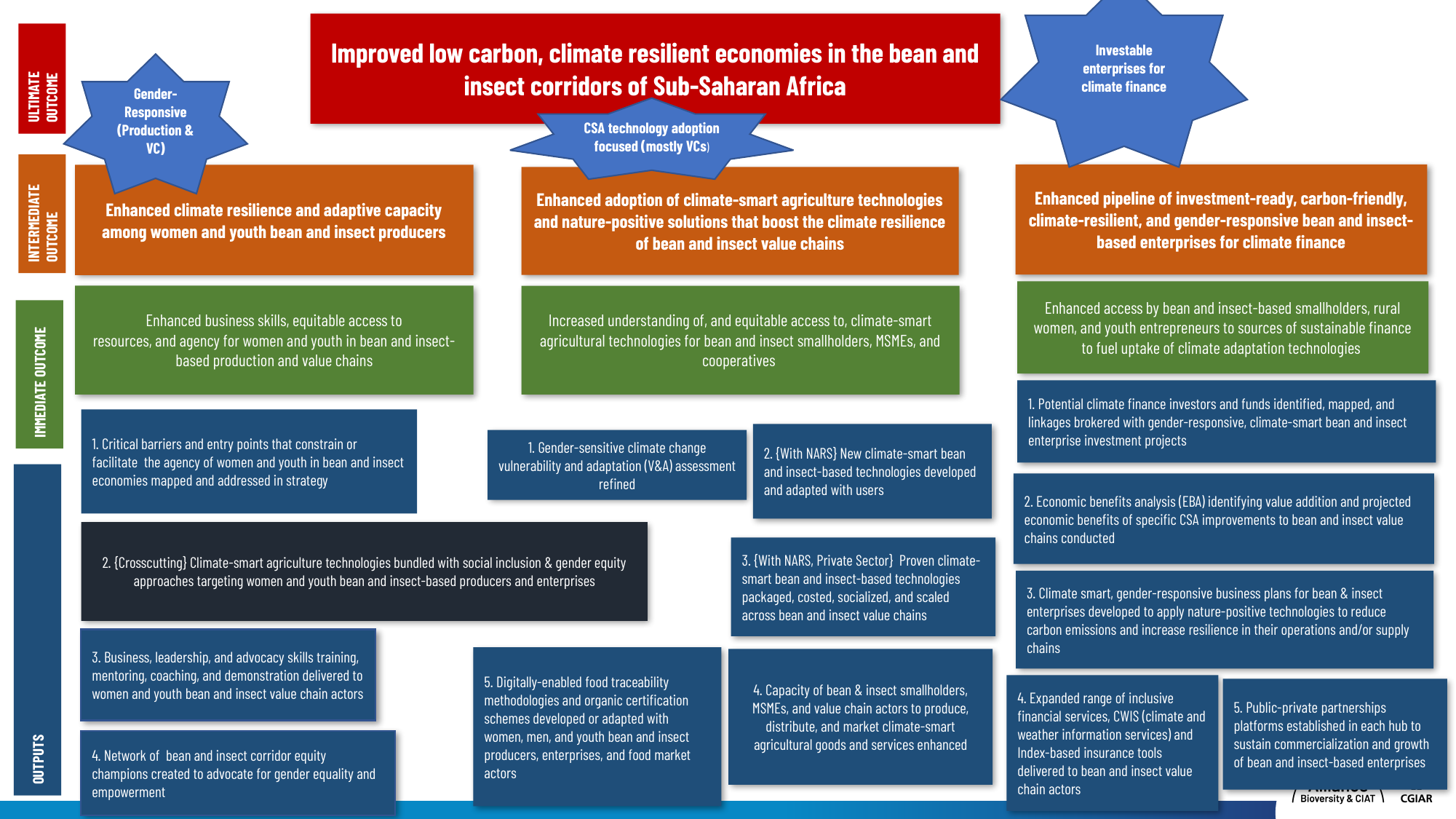

Investable enterprises for climate finance
Improved low carbon, climate resilient economies in the bean and insect corridors of Sub-Saharan Africa
Gender-Responsive
(Production & VC)
ULTIMATE OUTCOME
CSA technology adoption focused (mostly VCs)
Enhanced pipeline of investment-ready, carbon-friendly, climate-resilient, and gender-responsive bean and insect-based enterprises for climate finance
Enhanced climate resilience and adaptive capacity among women and youth bean and insect producers
Enhanced adoption of climate-smart agriculture technologies and nature-positive solutions that boost the climate resilience of bean and insect value chains
INTERMEDIATE OUTCOME
Enhanced access by bean and insect-based smallholders, rural women, and youth entrepreneurs to sources of sustainable finance to fuel uptake of climate adaptation technologies
Enhanced business skills, equitable access to resources, and agency for women and youth in bean and insect-based production and value chains
Increased understanding of, and equitable access to, climate-smart agricultural technologies for bean and insect smallholders, MSMEs, and cooperatives
IMMEDIATE OUTCOME
1. Potential climate finance investors and funds identified, mapped, and linkages brokered with gender-responsive, climate-smart bean and insect enterprise investment projects
1. Critical barriers and entry points that constrain or facilitate  the agency of women and youth in bean and insect economies mapped and addressed in strategy
2. {With NARS} New climate-smart bean and insect-based technologies developed and adapted with users
1. Gender-sensitive climate change vulnerability and adaptation (V&A) assessment refined
2. Economic benefits analysis (EBA) identifying value addition and projected economic benefits of specific CSA improvements to bean and insect value chains conducted
2. {Crosscutting} Climate-smart agriculture technologies bundled with social inclusion & gender equity approaches targeting women and youth bean and insect-based producers and enterprises
3. {With NARS, Private Sector}  Proven climate-smart bean and insect-based technologies packaged, costed, socialized, and scaled across bean and insect value chains
3. Climate smart, gender-responsive business plans for bean & insect enterprises developed to apply nature-positive technologies to reduce carbon emissions and increase resilience in their operations and/or supply chains
OUTPUTS
3. Business, leadership, and advocacy skills training, mentoring, coaching, and demonstration delivered to women and youth bean and insect value chain actors
5. Digitally-enabled food traceability methodologies and organic certification schemes developed or adapted with women, men, and youth bean and insect producers, enterprises, and food market actors
4. Capacity of bean & insect smallholders, MSMEs, and value chain actors to produce, distribute, and market climate-smart agricultural goods and services enhanced
4. Expanded range of inclusive financial services, CWIS (climate and weather information services) and Index-based insurance tools delivered to bean and insect value chain actors
5. Public-private partnerships platforms established in each hub to sustain commercialization and growth of bean and insect-based enterprises
4. Network of  bean and insect corridor equity champions created to advocate for gender equality and empowerment